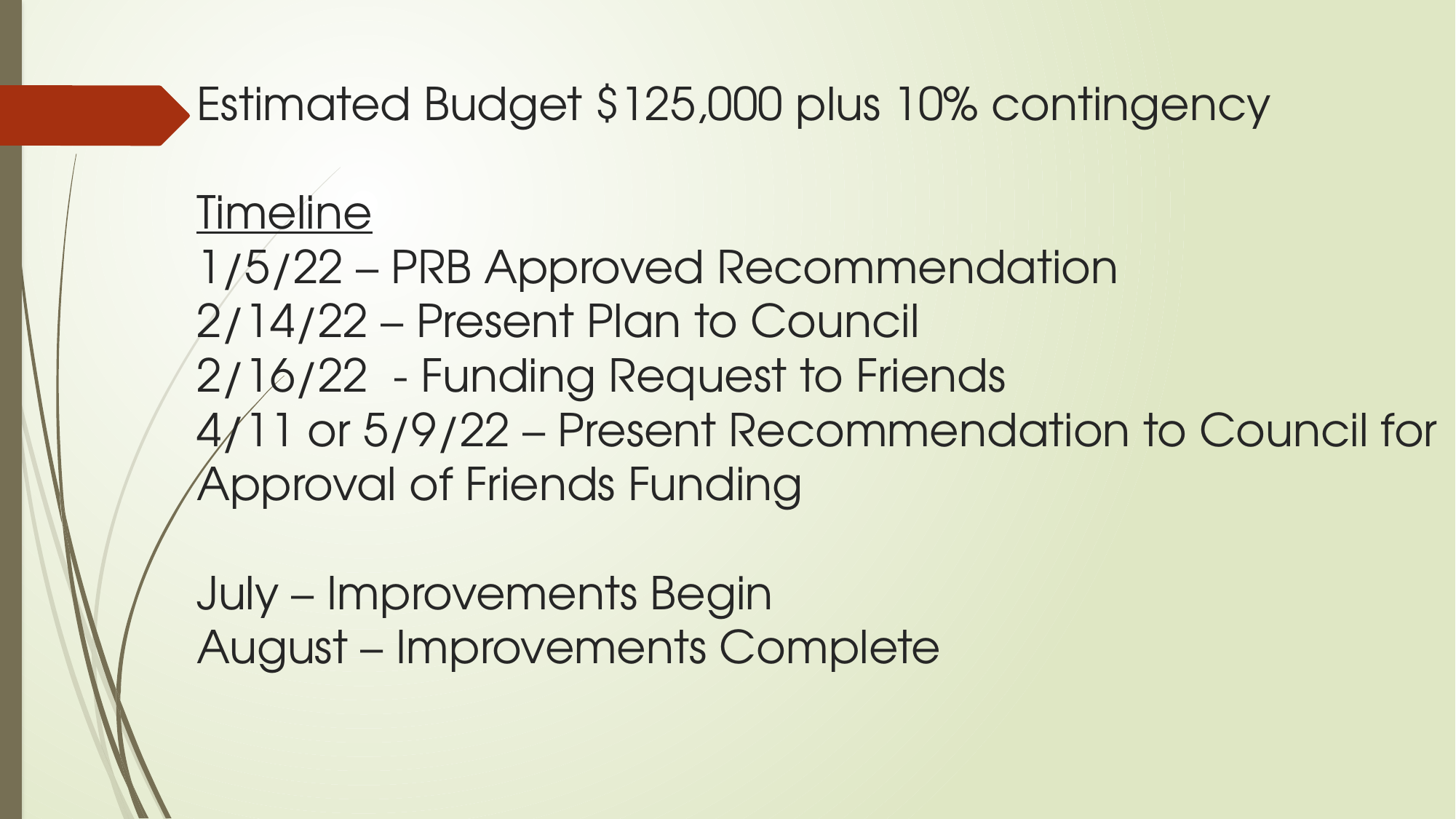

# Estimated Budget $125,000 plus 10% contingency Timeline 1/5/22 – PRB Approved Recommendation 2/14/22 – Present Plan to Council 2/16/22  - Funding Request to Friends 4/11 or 5/9/22 – Present Recommendation to Council for Approval of Friends Funding July – Improvements Begin August – Improvements Complete